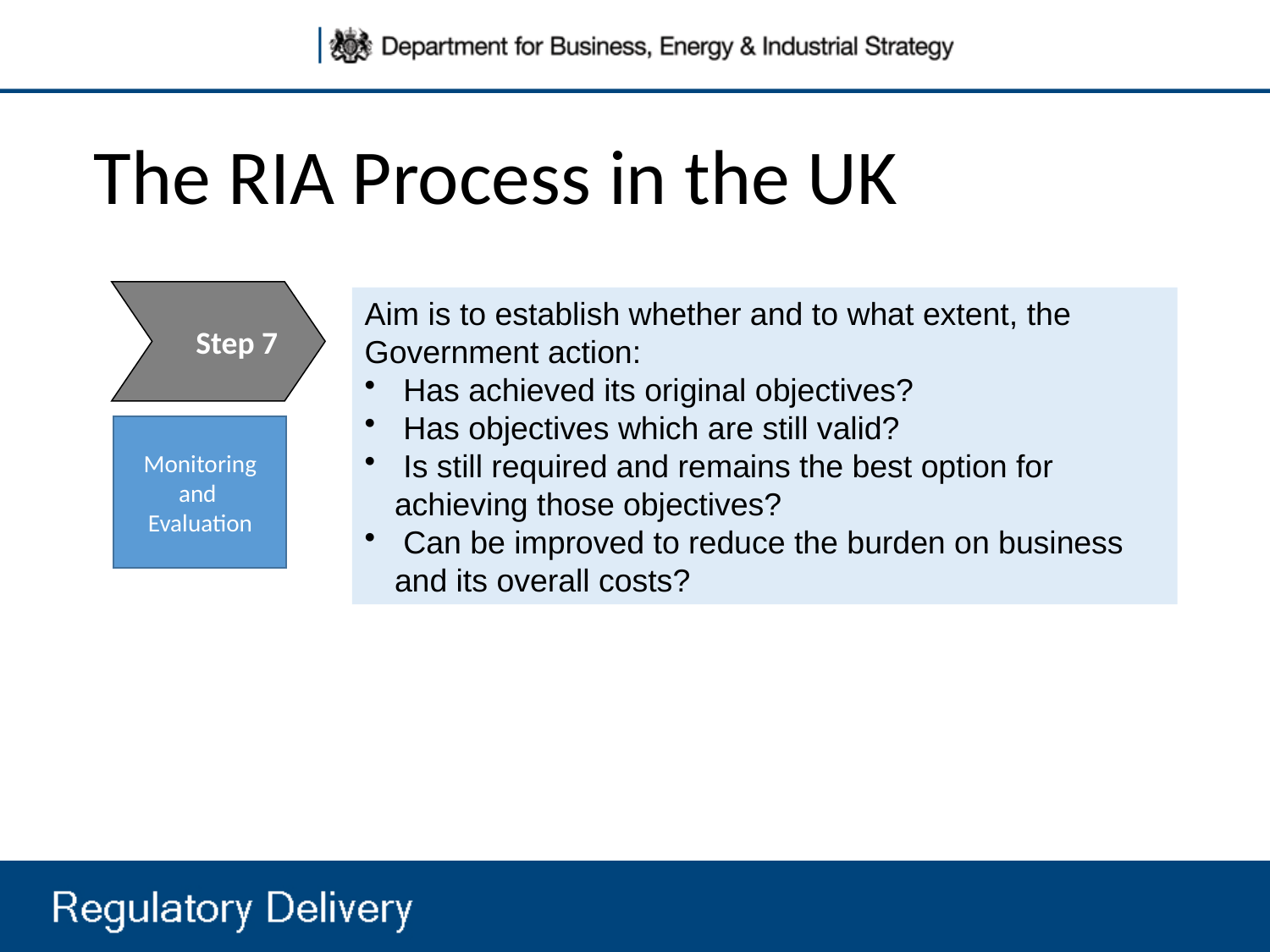

# The RIA Process in the UK
Step 7
Aim is to establish whether and to what extent, the Government action:
 Has achieved its original objectives?
 Has objectives which are still valid?
 Is still required and remains the best option for achieving those objectives?
 Can be improved to reduce the burden on business and its overall costs?
Monitoring and  Evaluation